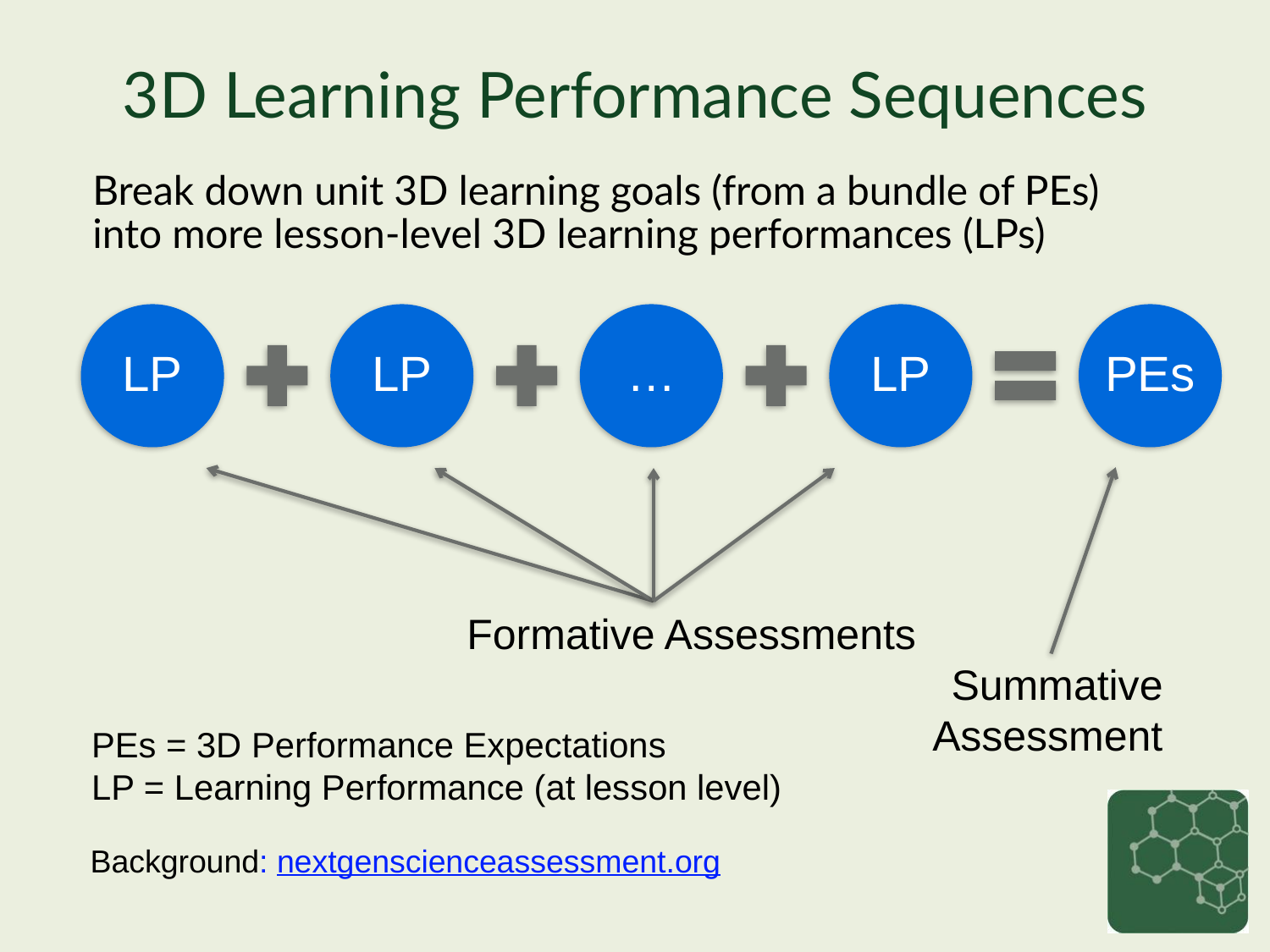

# 3D Learning Performance Sequences
Break down unit 3D learning goals (from a bundle of PEs) into more lesson-level 3D learning performances (LPs)
LP

LP

…

LP

PEs
Formative Assessments
Summative Assessment
PEs = 3D Performance Expectations
LP = Learning Performance (at lesson level)
Background: nextgenscienceassessment.org